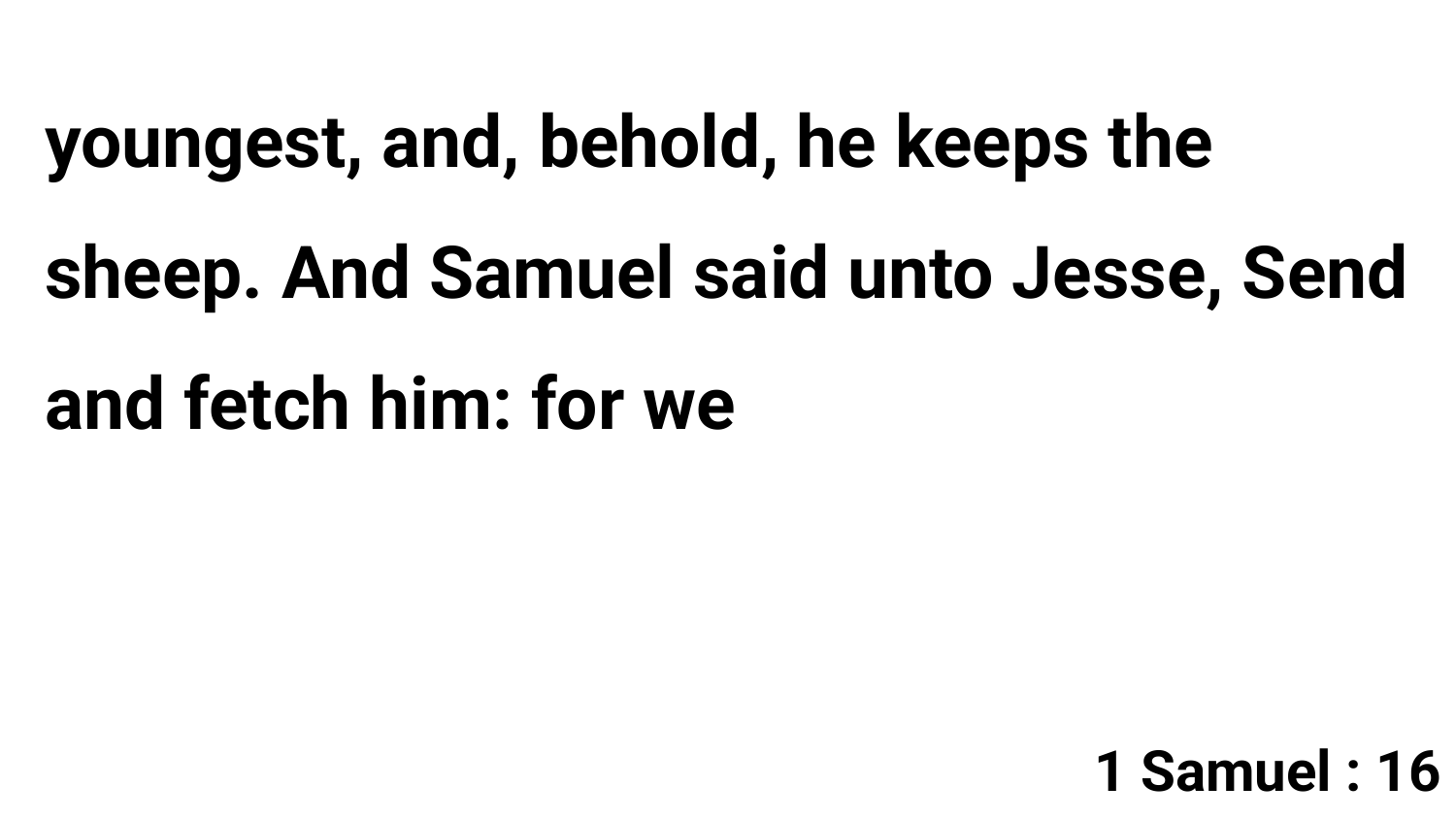

youngest, and, behold, he keeps the sheep. And Samuel said unto Jesse, Send and fetch him: for we
1 Samuel : 16